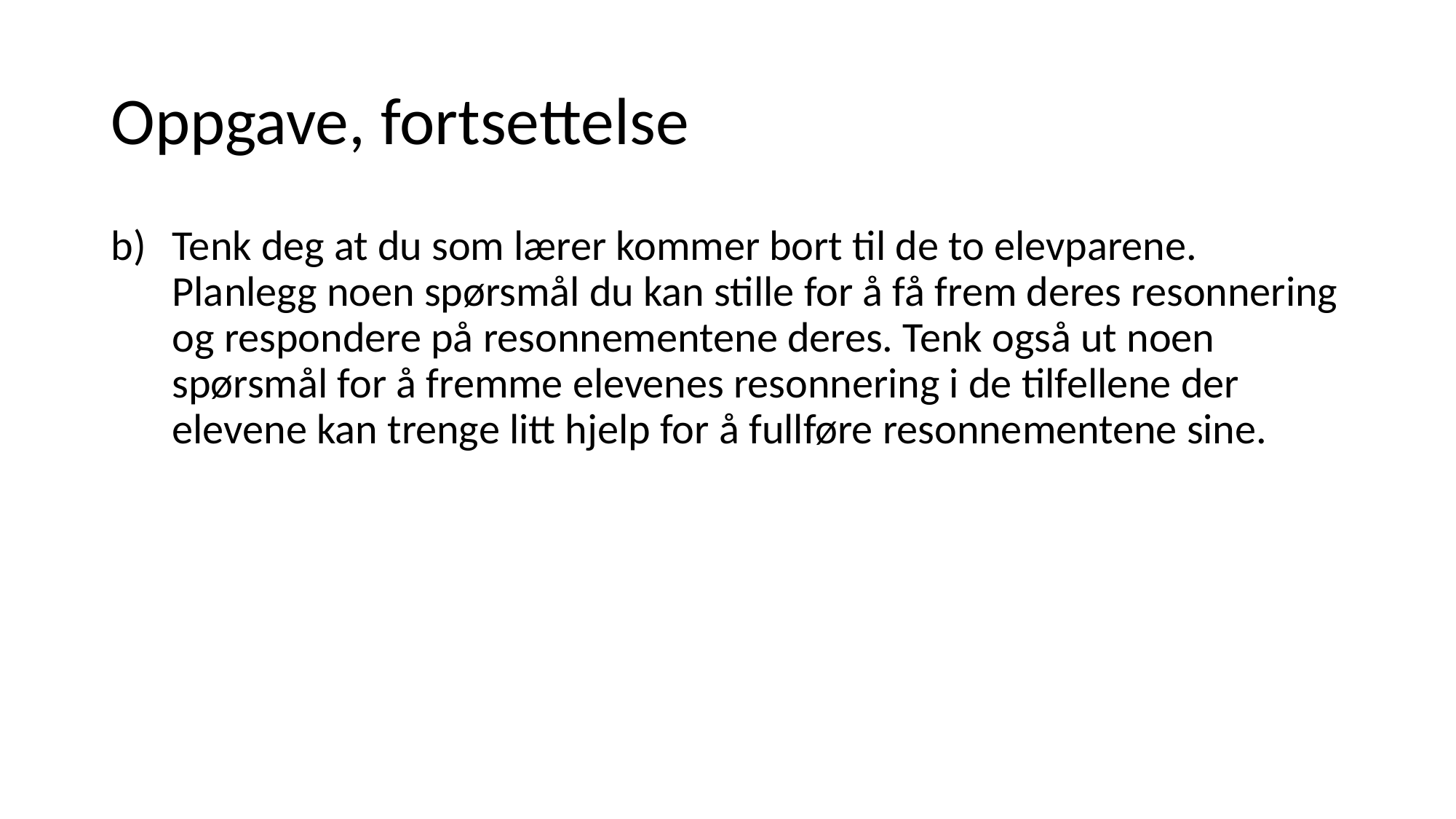

# Oppgave, fortsettelse
Tenk deg at du som lærer kommer bort til de to elevparene. Planlegg noen spørsmål du kan stille for å få frem deres resonnering og respondere på resonnementene deres. Tenk også ut noen spørsmål for å fremme elevenes resonnering i de tilfellene der elevene kan trenge litt hjelp for å fullføre resonnementene sine.